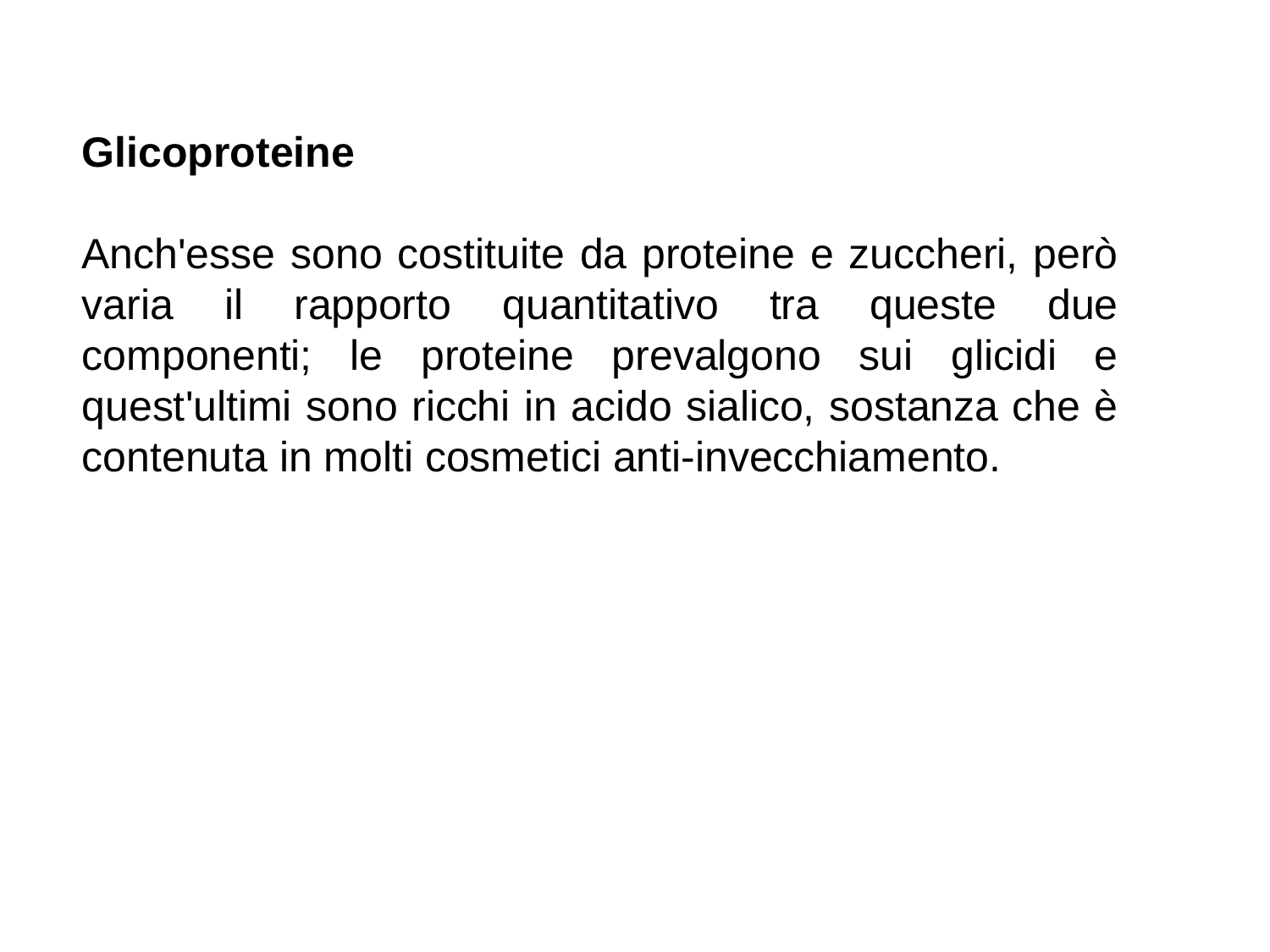

Glicoproteine

Anch'esse sono costituite da proteine e zuccheri, però varia il rapporto quantitativo tra queste due componenti; le proteine prevalgono sui glicidi e quest'ultimi sono ricchi in acido sialico, sostanza che è contenuta in molti cosmetici anti-invecchiamento.